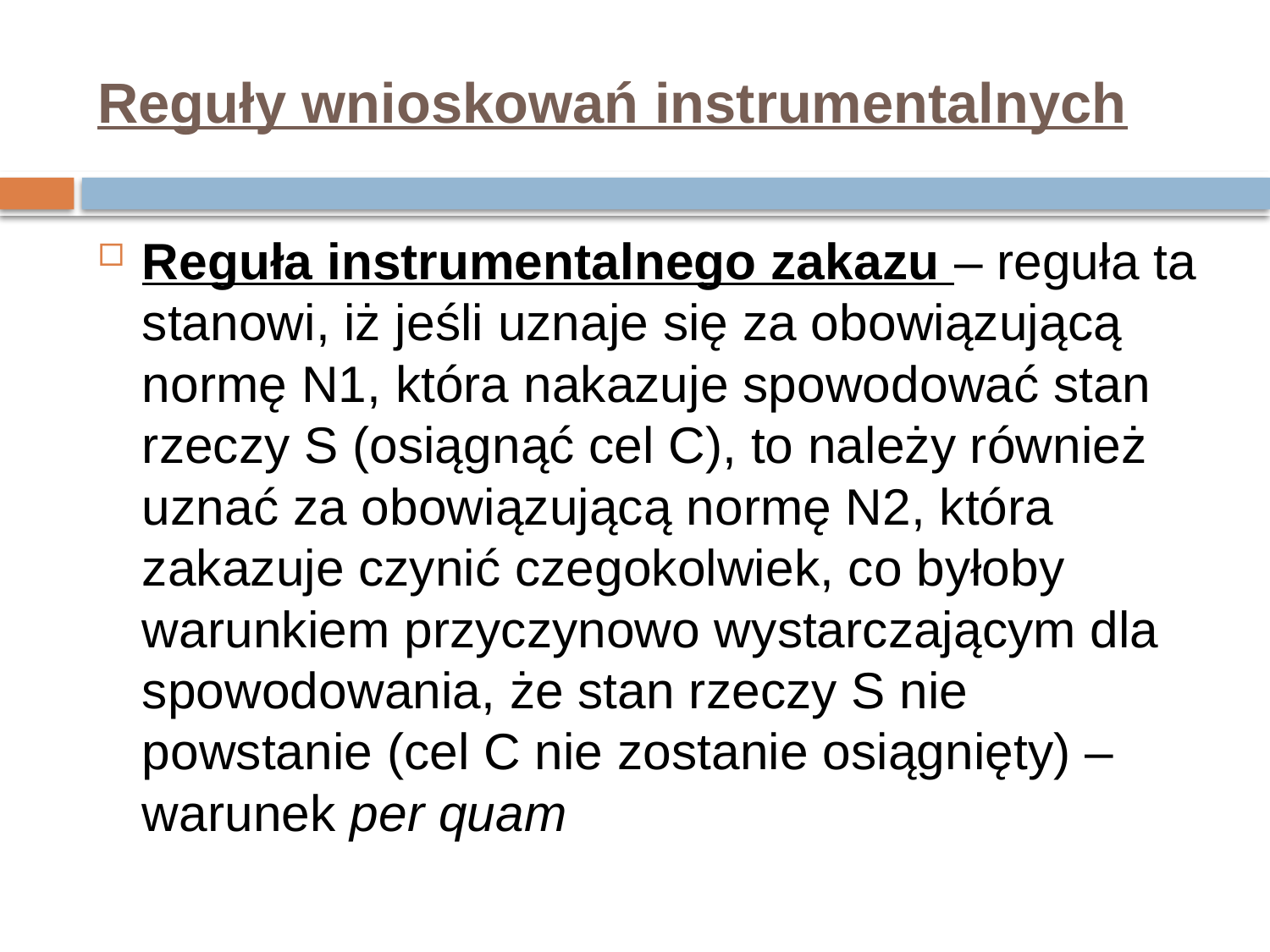

# Reguły wnioskowań instrumentalnych
Reguła instrumentalnego zakazu – reguła ta stanowi, iż jeśli uznaje się za obowiązującą normę N1, która nakazuje spowodować stan rzeczy S (osiągnąć cel C), to należy również uznać za obowiązującą normę N2, która zakazuje czynić czegokolwiek, co byłoby warunkiem przyczynowo wystarczającym dla spowodowania, że stan rzeczy S nie powstanie (cel C nie zostanie osiągnięty) – warunek per quam